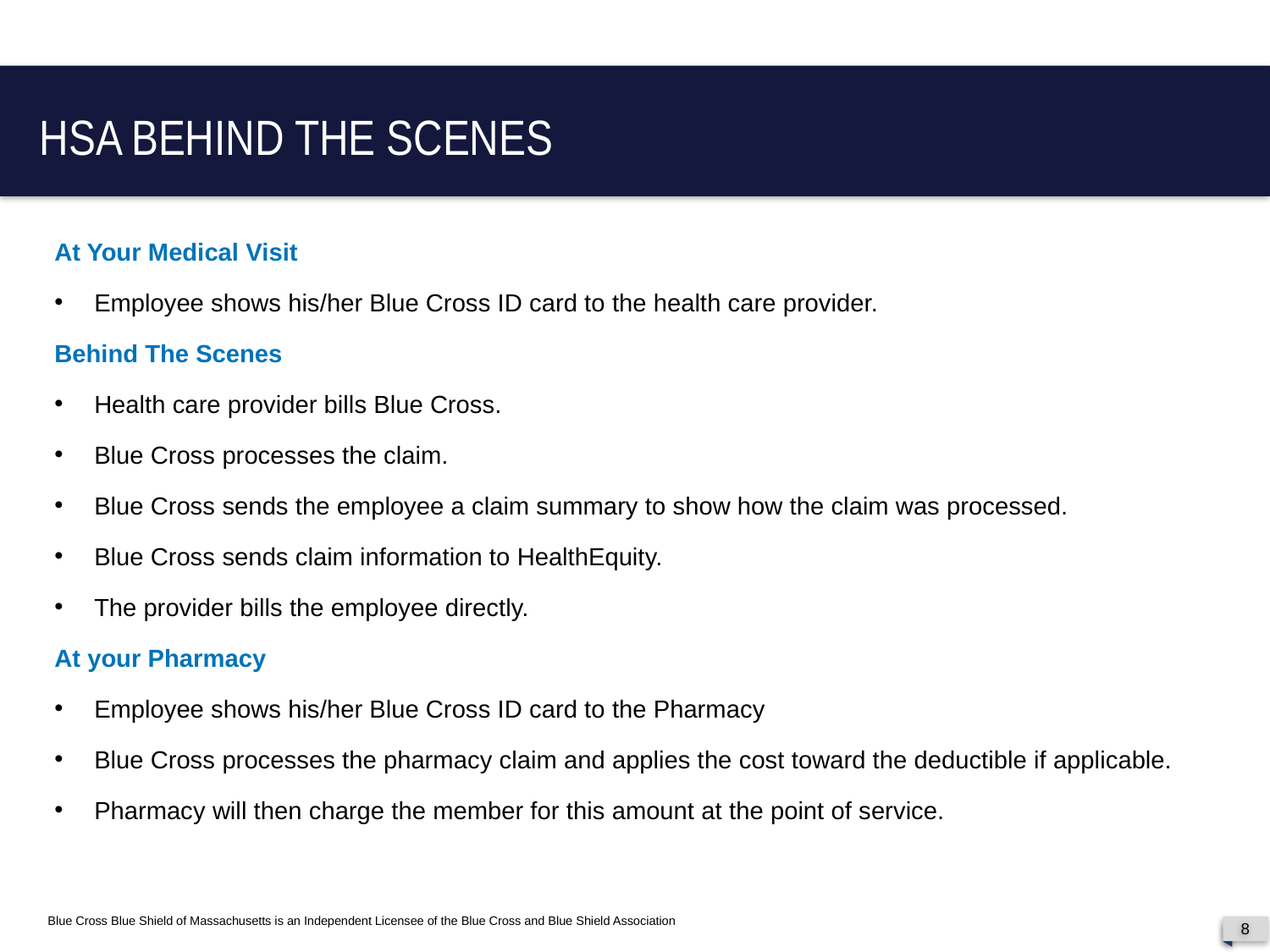

HSA BEHIND THE SCENES
At Your Medical Visit
Employee shows his/her Blue Cross ID card to the health care provider.
Behind The Scenes
Health care provider bills Blue Cross.
Blue Cross processes the claim.
Blue Cross sends the employee a claim summary to show how the claim was processed.
Blue Cross sends claim information to HealthEquity.
The provider bills the employee directly.
At your Pharmacy
Employee shows his/her Blue Cross ID card to the Pharmacy
Blue Cross processes the pharmacy claim and applies the cost toward the deductible if applicable.
Pharmacy will then charge the member for this amount at the point of service.